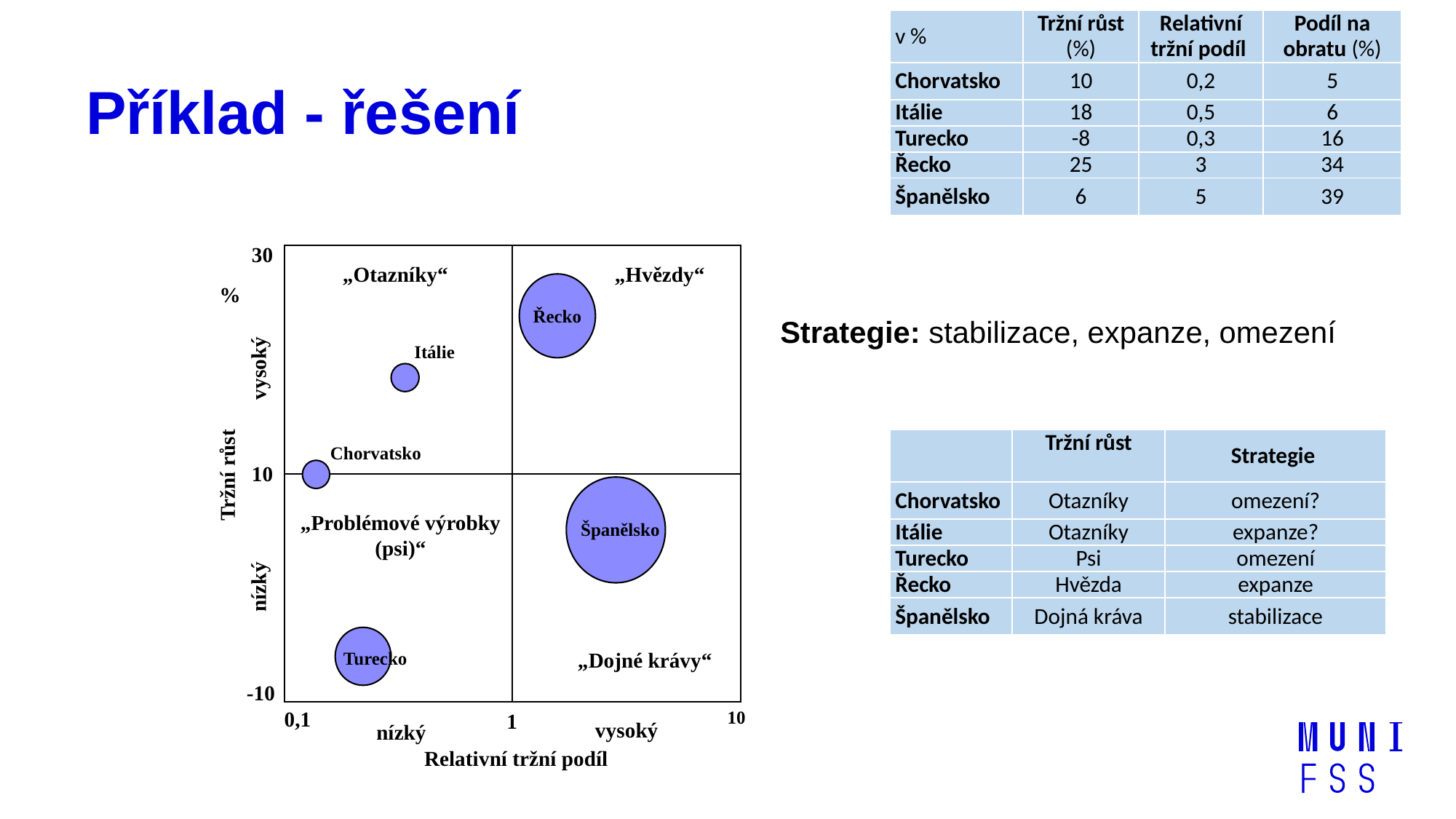

| v % | Tržní růst (%) | Relativní tržní podíl | Podíl na obratu (%) |
| --- | --- | --- | --- |
| Chorvatsko | 10 | 0,2 | 5 |
| Itálie | 18 | 0,5 | 6 |
| Turecko | -8 | 0,3 | 16 |
| Řecko | 25 | 3 | 34 |
| Španělsko | 6 | 5 | 39 |
# Příklad - řešení

30

„Otazníky“
„Hvězdy“

Řecko
%
vysoký

Tržní růst

10

„Problémové výrobky (psi)“
nízký

   „Dojné krávy“
-10
0,1
10
1
vysoký
nízký
Relativní tržní podíl
Strategie: stabilizace, expanze, omezení
Itálie
|  | Tržní růst | Strategie |
| --- | --- | --- |
| Chorvatsko | Otazníky | omezení? |
| Itálie | Otazníky | expanze? |
| Turecko | Psi | omezení |
| Řecko | Hvězda | expanze |
| Španělsko | Dojná kráva | stabilizace |
Chorvatsko
Španělsko
Turecko